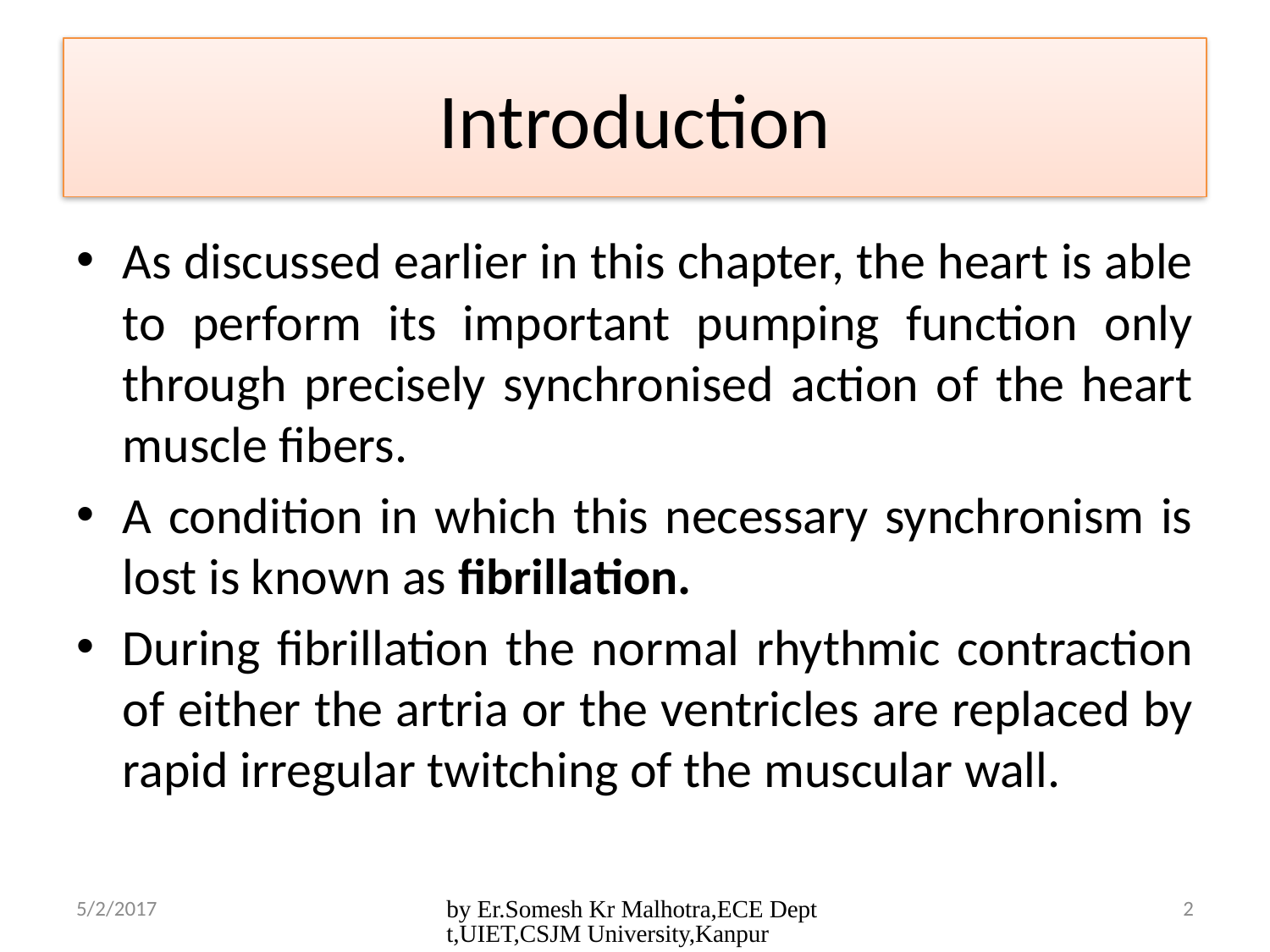

# Introduction
As discussed earlier in this chapter, the heart is able to perform its important pumping function only through precisely synchronised action of the heart muscle fibers.
A condition in which this necessary synchronism is lost is known as fibrillation.
During fibrillation the normal rhythmic contraction of either the artria or the ventricles are replaced by rapid irregular twitching of the muscular wall.
5/2/2017
by Er.Somesh Kr Malhotra,ECE Deptt,UIET,CSJM University,Kanpur
2